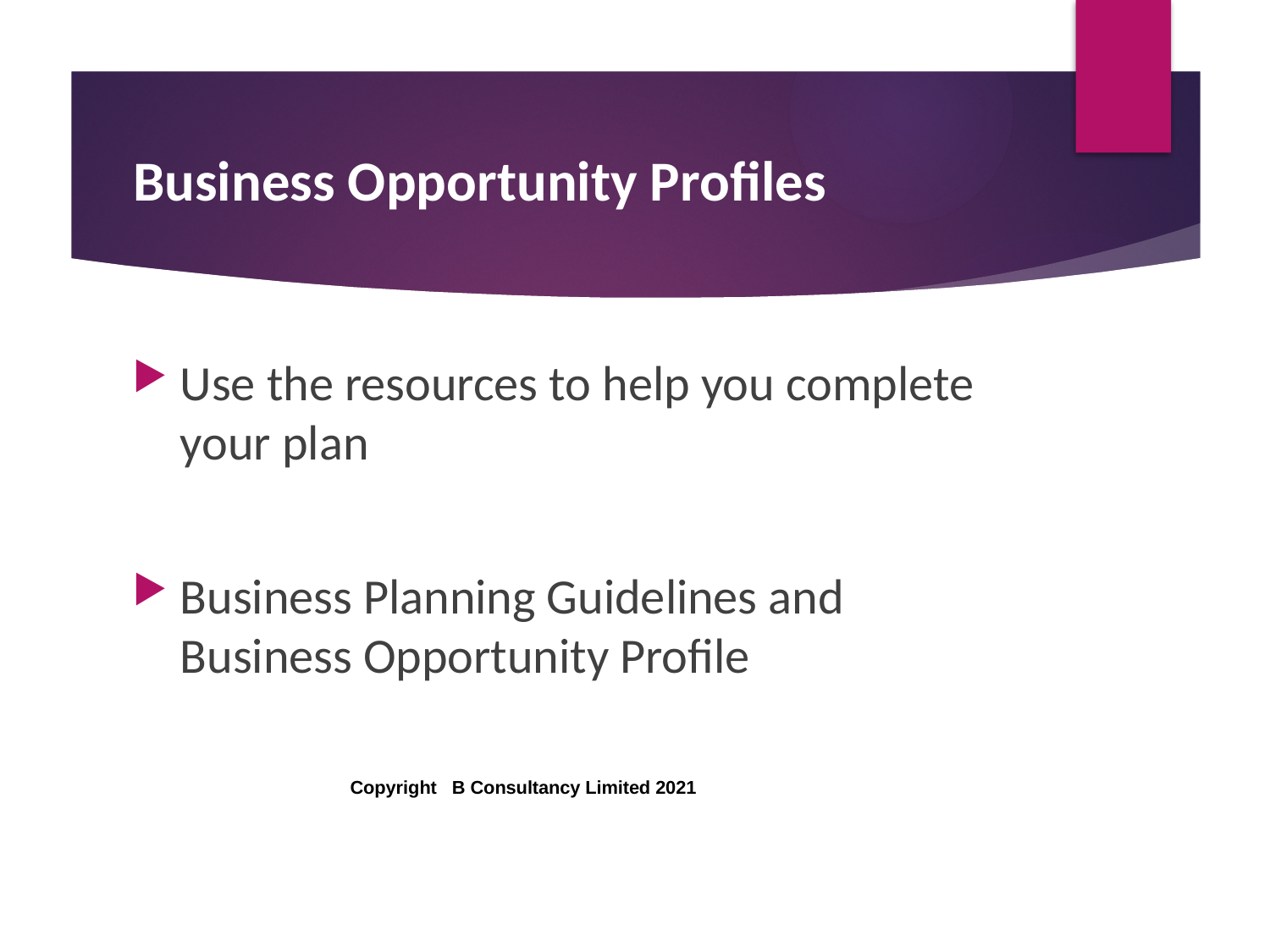

# Business Opportunity Profiles
Use the resources to help you complete your plan

Business Planning Guidelines and Business Opportunity Profile

Copyright   B Consultancy Limited 2021